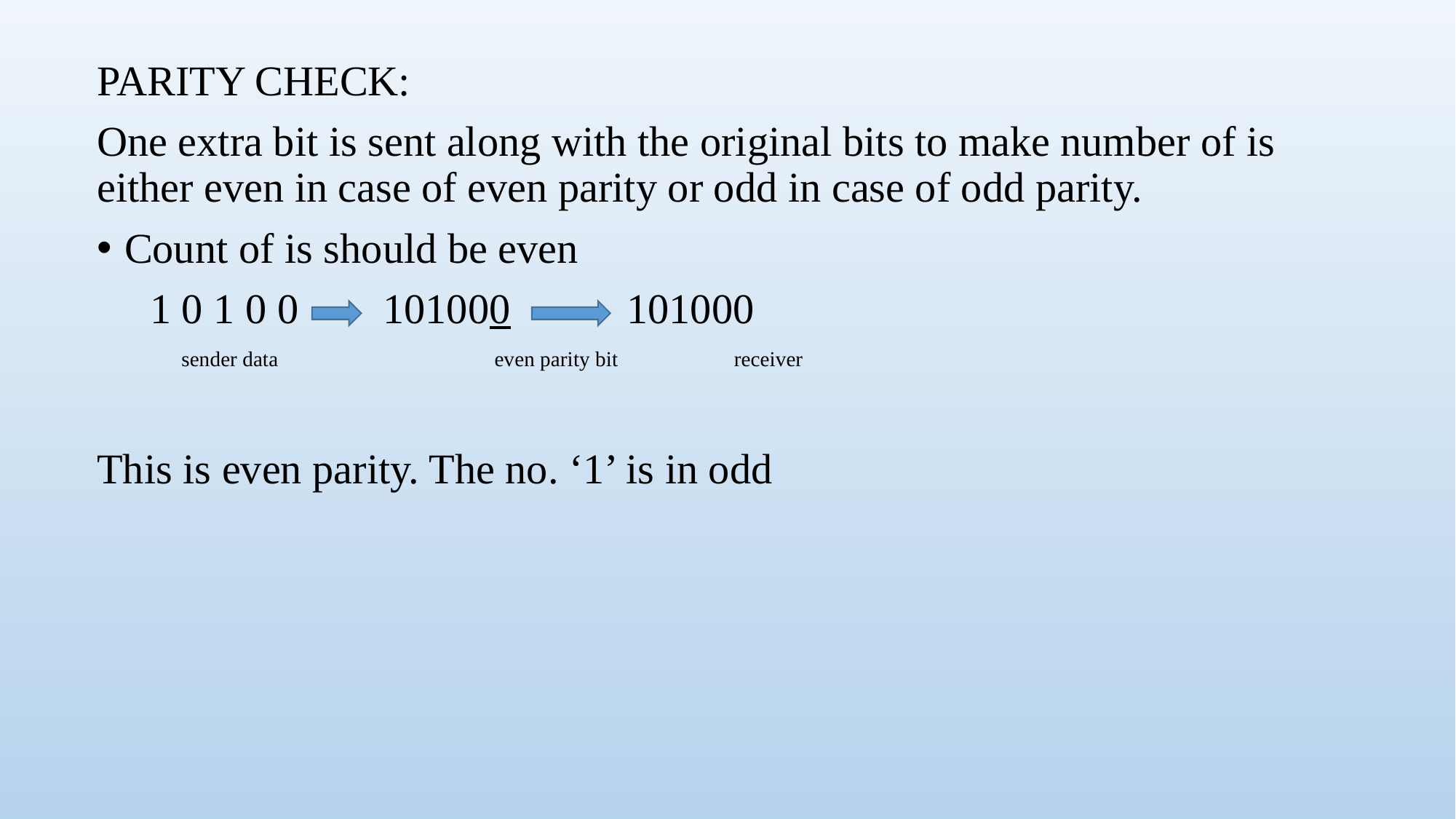

PARITY CHECK:
One extra bit is sent along with the original bits to make number of is either even in case of even parity or odd in case of odd parity.
Count of is should be even
     1 0 1 0 0        101000           101000
                sender data                                         even parity bit                      receiver

This is even parity. The no. ‘1’ is in odd